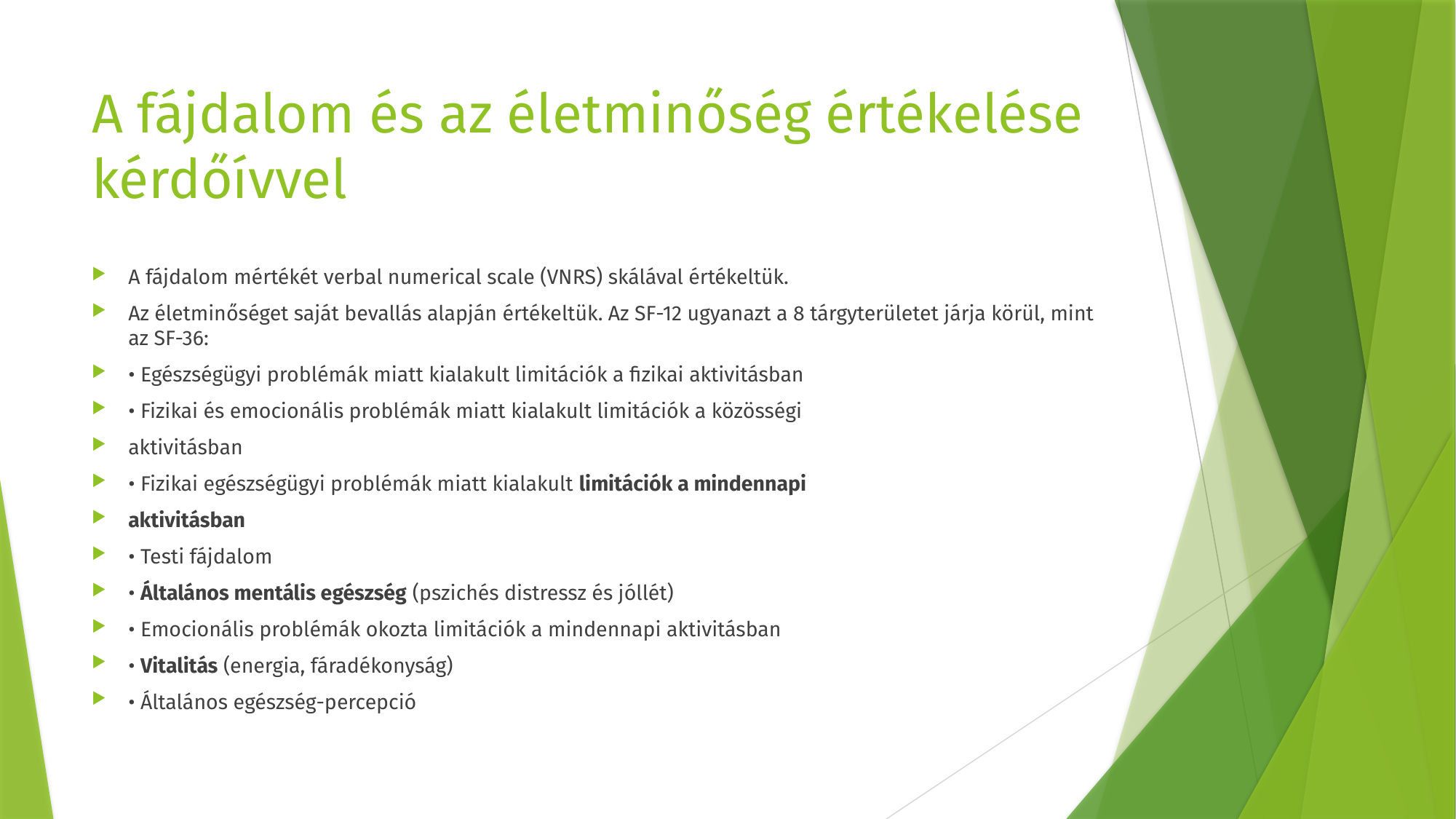

# A fájdalom és az életminőség értékelése kérdőívvel
A fájdalom mértékét verbal numerical scale (VNRS) skálával értékeltük.
Az életminőséget saját bevallás alapján értékeltük. Az SF-12 ugyanazt a 8 tárgyterületet járja körül, mint az SF-36:
• Egészségügyi problémák miatt kialakult limitációk a fizikai aktivitásban
• Fizikai és emocionális problémák miatt kialakult limitációk a közösségi
aktivitásban
• Fizikai egészségügyi problémák miatt kialakult limitációk a mindennapi
aktivitásban
• Testi fájdalom
• Általános mentális egészség (pszichés distressz és jóllét)
• Emocionális problémák okozta limitációk a mindennapi aktivitásban
• Vitalitás (energia, fáradékonyság)
• Általános egészség-percepció